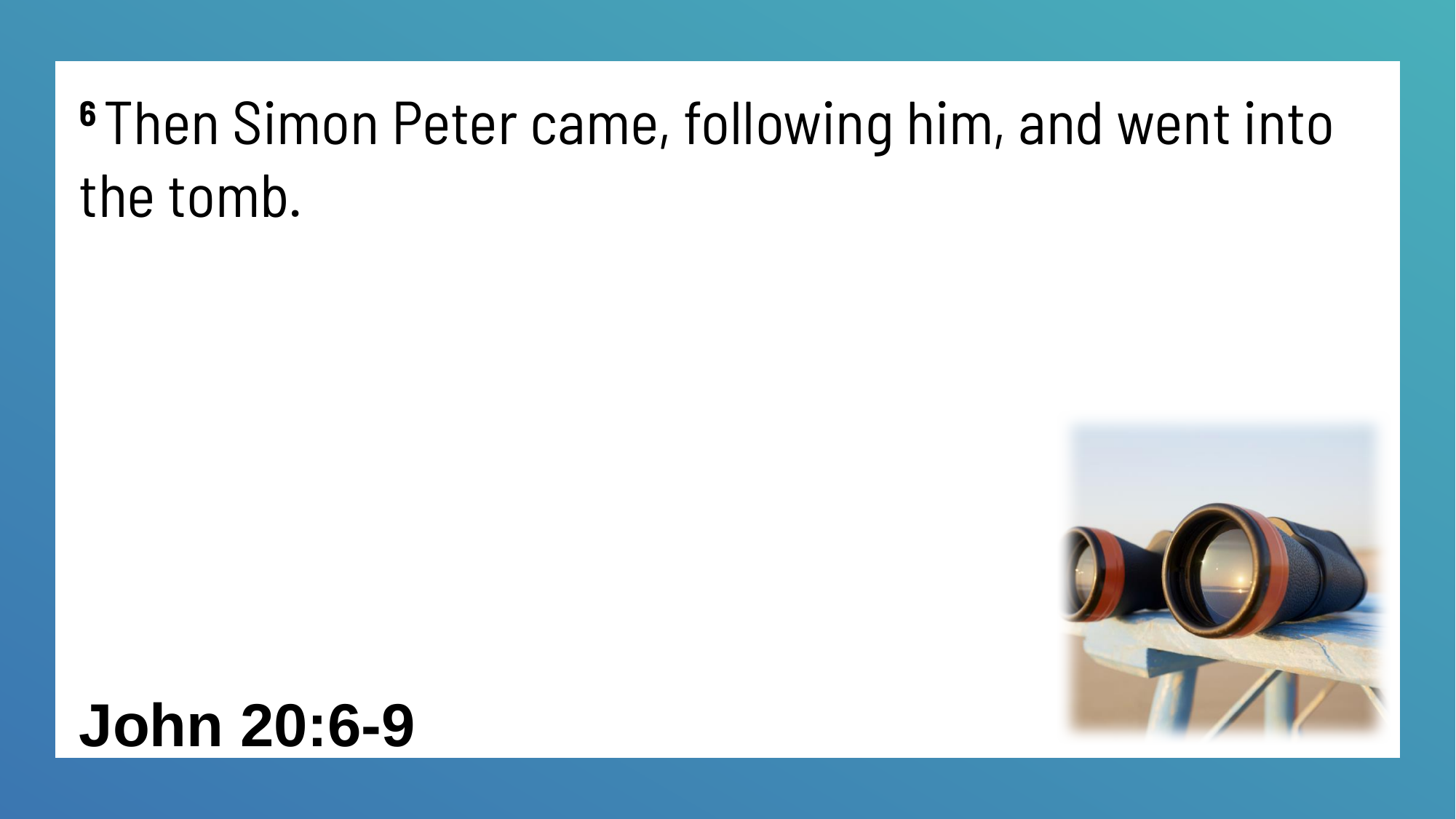

6 Then Simon Peter came, following him, and went into the tomb.
John 20:6-9